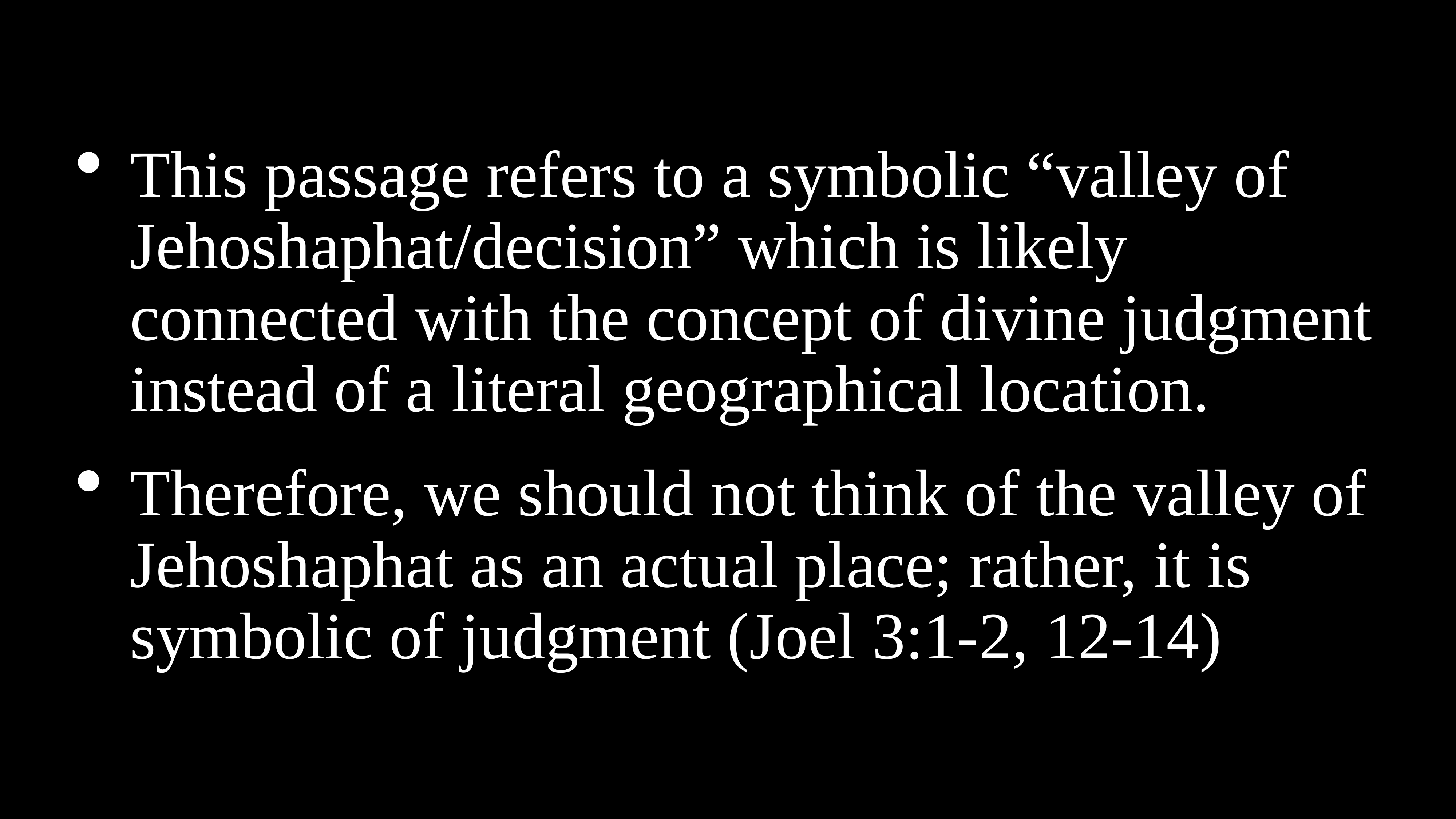

This passage refers to a symbolic “valley of Jehoshaphat/decision” which is likely connected with the concept of divine judgment instead of a literal geographical location.
Therefore, we should not think of the valley of Jehoshaphat as an actual place; rather, it is symbolic of judgment (Joel 3:1-2, 12-14)